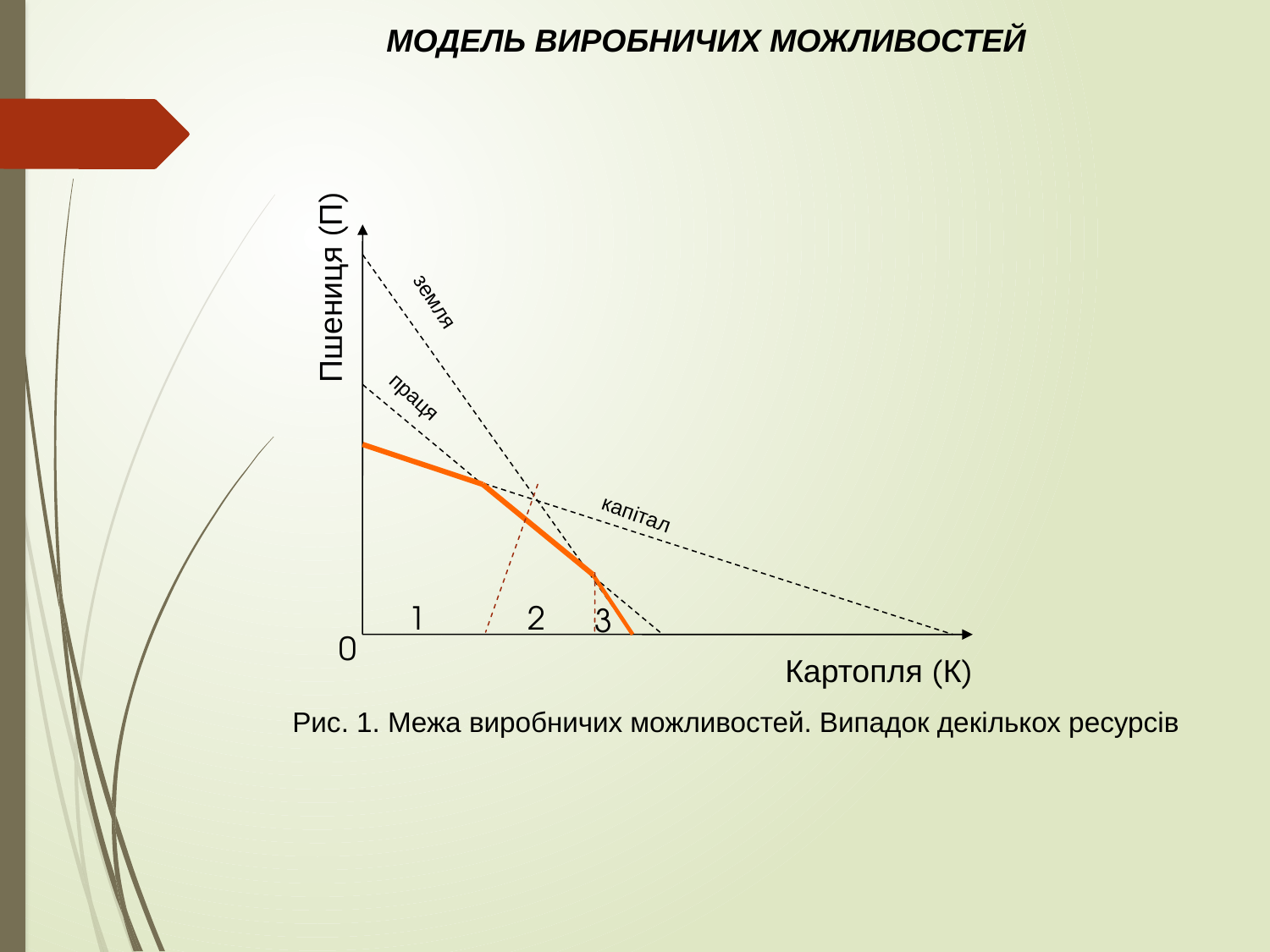

МОДЕЛЬ ВИРОБНИЧИХ МОЖЛИВОСТЕЙ
Пшениця (П)

праця
земля

капітал

1
2
3
0

Картопля (К)
Рис. 1. Межа виробничих можливостей. Випадок декількох ресурсів